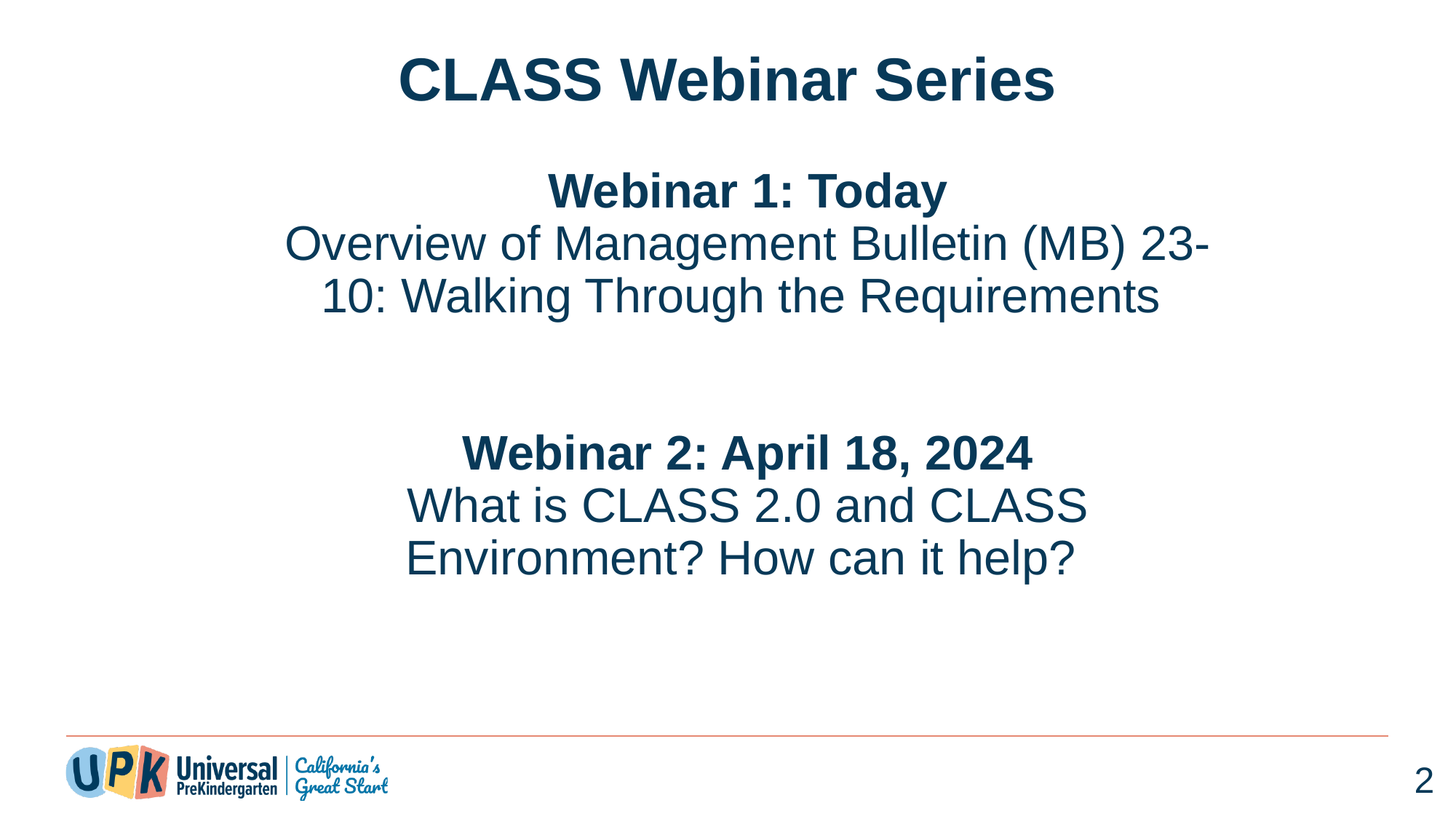

# CLASS Webinar Series
Webinar 1: Today
Overview of Management Bulletin (MB) 23-10: Walking Through the Requirements

Webinar 2: April 18, 2024
What is CLASS 2.0 and CLASS Environment? How can it help?
2